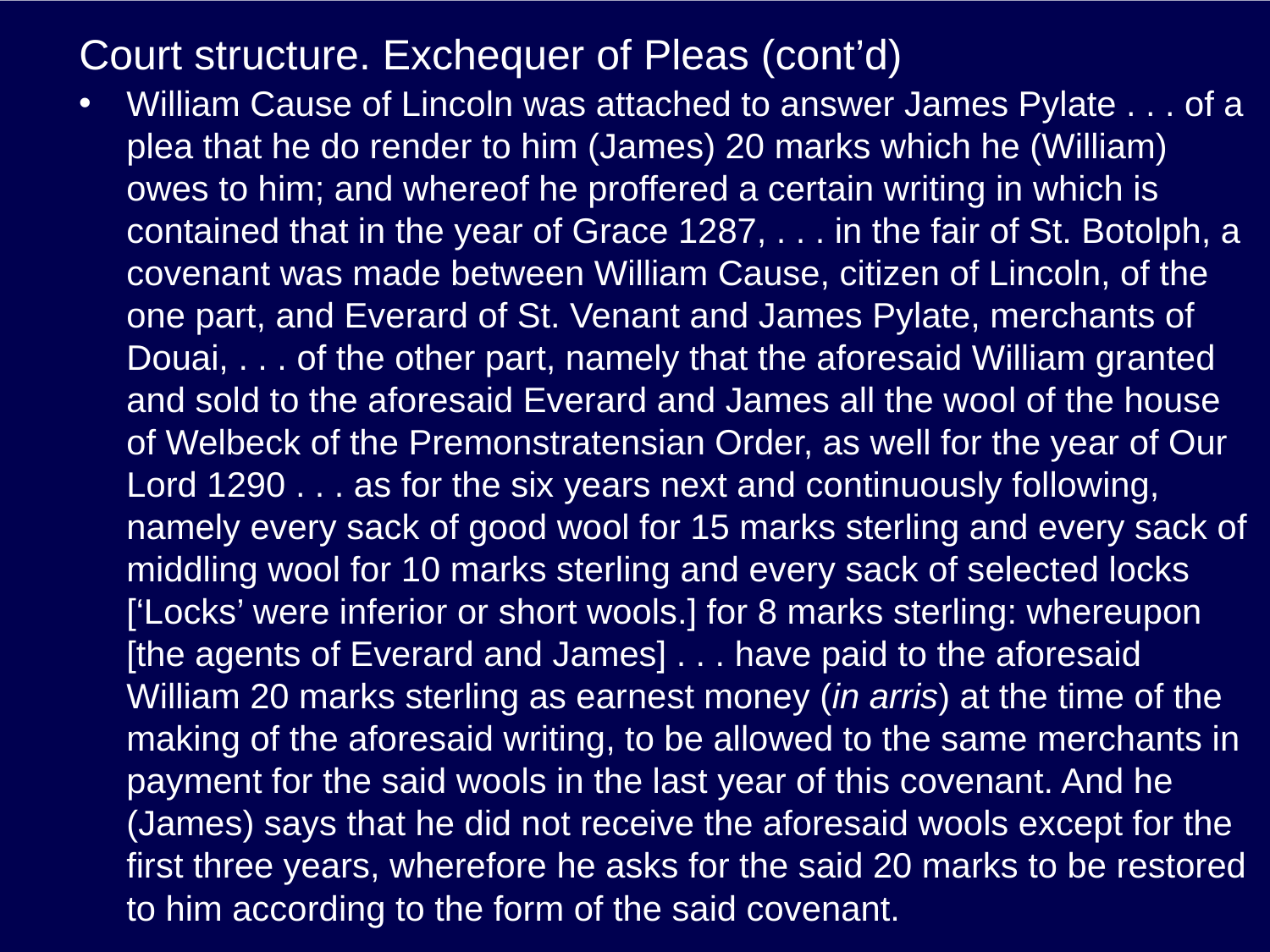

# Court structure. Exchequer of Pleas (cont’d)
William Cause of Lincoln was attached to answer James Pylate . . . of a plea that he do render to him (James) 20 marks which he (William) owes to him; and whereof he proffered a certain writing in which is contained that in the year of Grace 1287, . . . in the fair of St. Botolph, a covenant was made between William Cause, citizen of Lincoln, of the one part, and Everard of St. Venant and James Pylate, merchants of Douai, . . . of the other part, namely that the aforesaid William granted and sold to the aforesaid Everard and James all the wool of the house of Welbeck of the Premonstratensian Order, as well for the year of Our Lord 1290 . . . as for the six years next and continuously following, namely every sack of good wool for 15 marks sterling and every sack of middling wool for 10 marks sterling and every sack of selected locks [‘Locks’ were inferior or short wools.] for 8 marks sterling: whereupon [the agents of Everard and James] . . . have paid to the aforesaid William 20 marks sterling as earnest money (in arris) at the time of the making of the aforesaid writing, to be allowed to the same merchants in payment for the said wools in the last year of this covenant. And he (James) says that he did not receive the aforesaid wools except for the first three years, wherefore he asks for the said 20 marks to be restored to him according to the form of the said covenant.